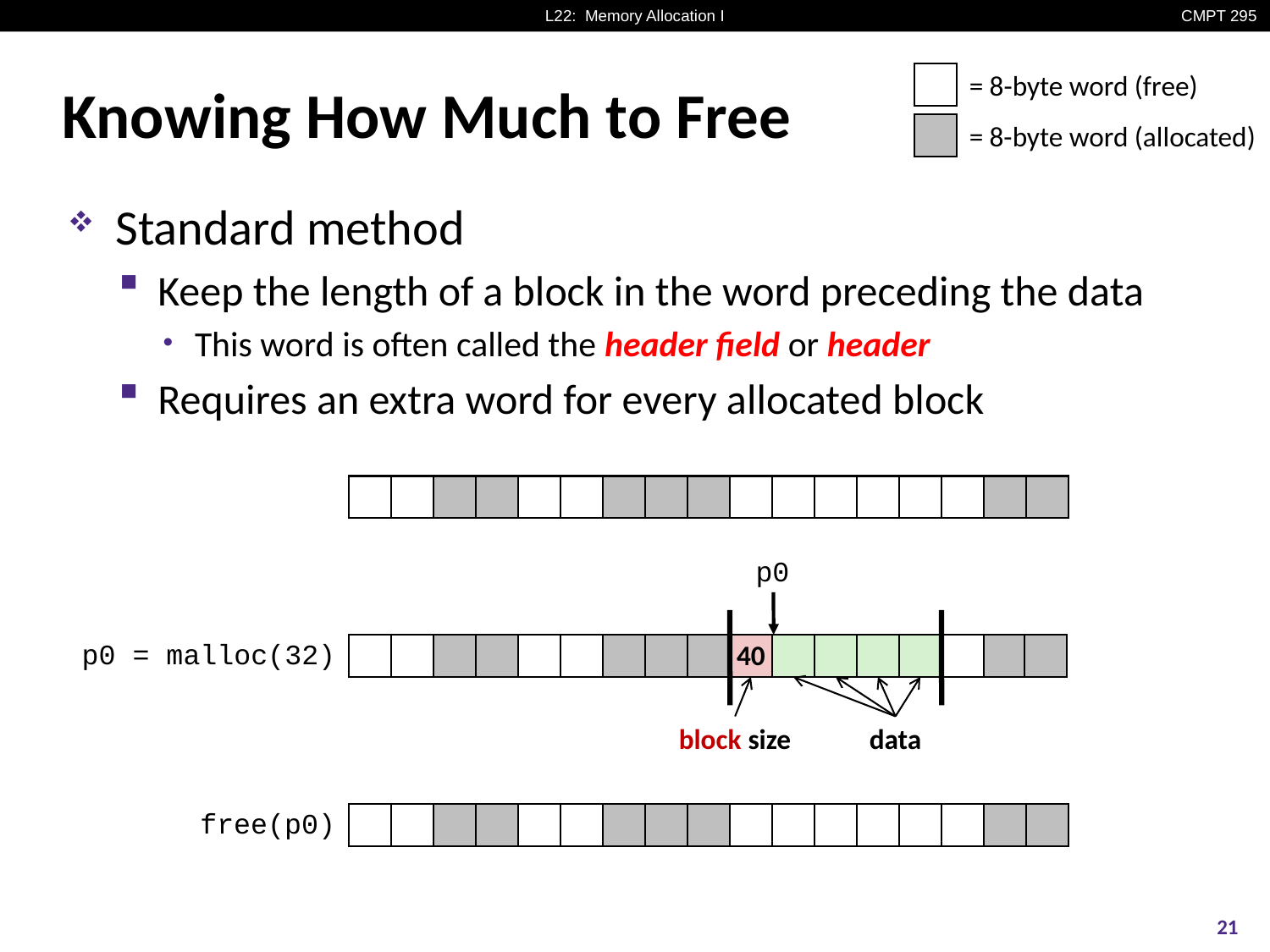

# Knowing How Much to Free
= 8-byte word (free)

= 8-byte word (allocated)
Standard method
Keep the length of a block in the word preceding the data
This word is often called the header field or header
Requires an extra word for every allocated block

p0

40

data
block size
p0 = malloc(32)
free(p0)

21